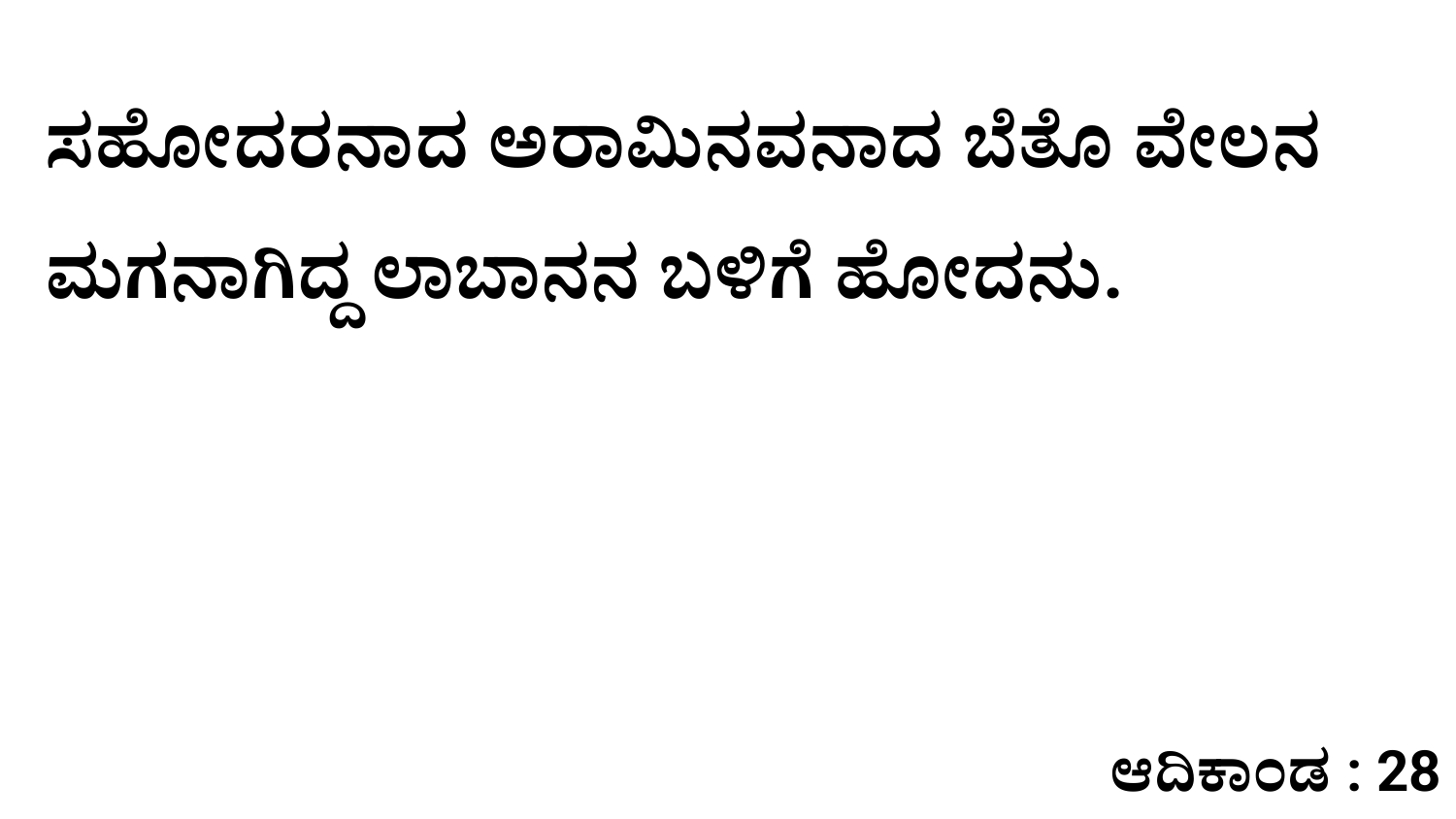

ಸಹೋದರನಾದ ಅರಾಮಿನವನಾದ ಬೆತೊ ವೇಲನ ಮಗನಾಗಿದ್ದ ಲಾಬಾನನ ಬಳಿಗೆ ಹೋದನು.
ಆದಿಕಾಂಡ : 28